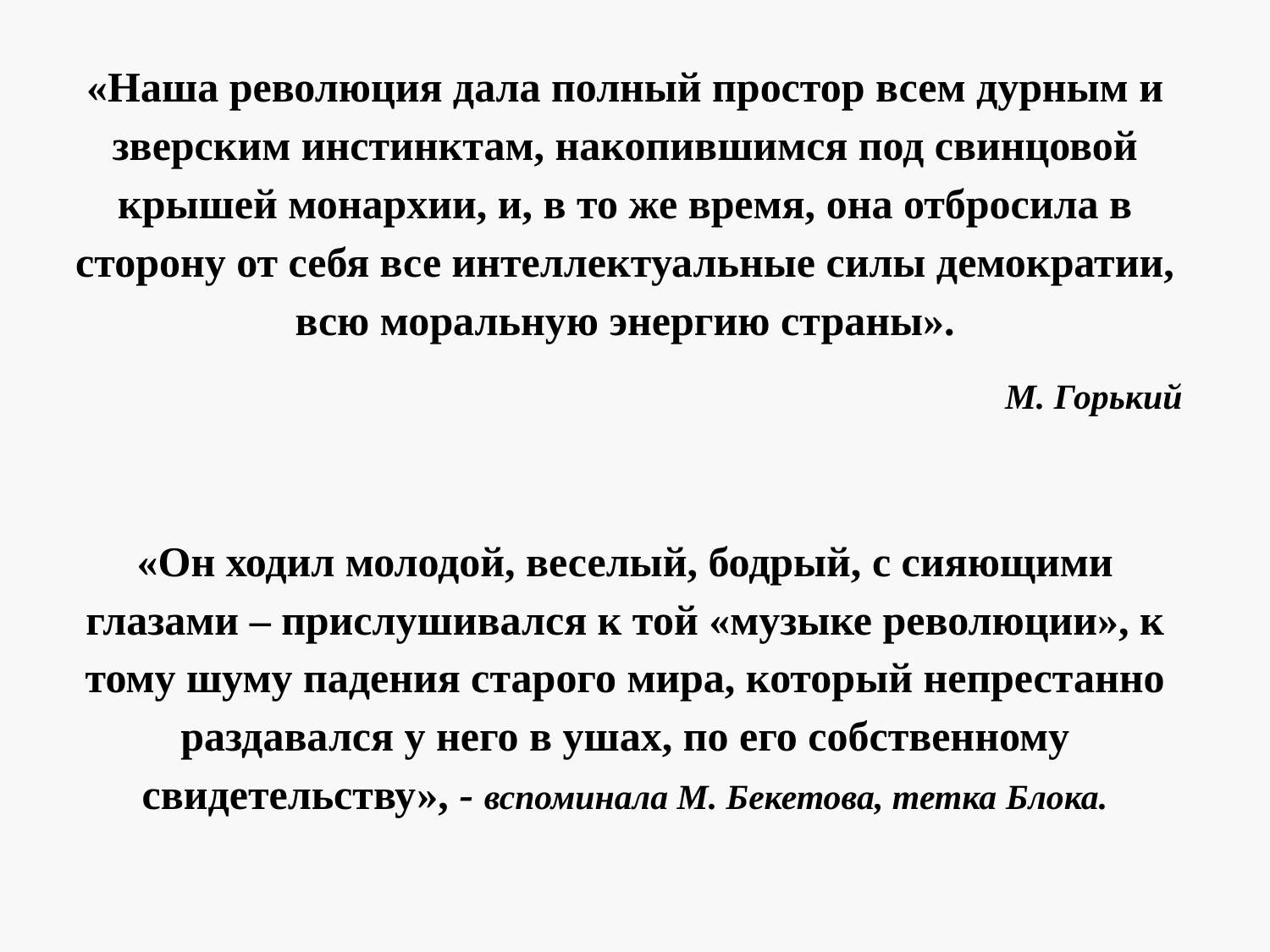

«Наша революция дала полный простор всем дурным и зверским инстинктам, накопившимся под свинцовой крышей монархии, и, в то же время, она отбросила в сторону от себя все интеллектуальные силы демократии, всю моральную энергию страны».
М. Горький

«Он ходил молодой, веселый, бодрый, с сияющими глазами – прислушивался к той «музыке революции», к тому шуму падения старого мира, который непрестанно раздавался у него в ушах, по его собственному свидетельству», - вспоминала М. Бекетова, тетка Блока.